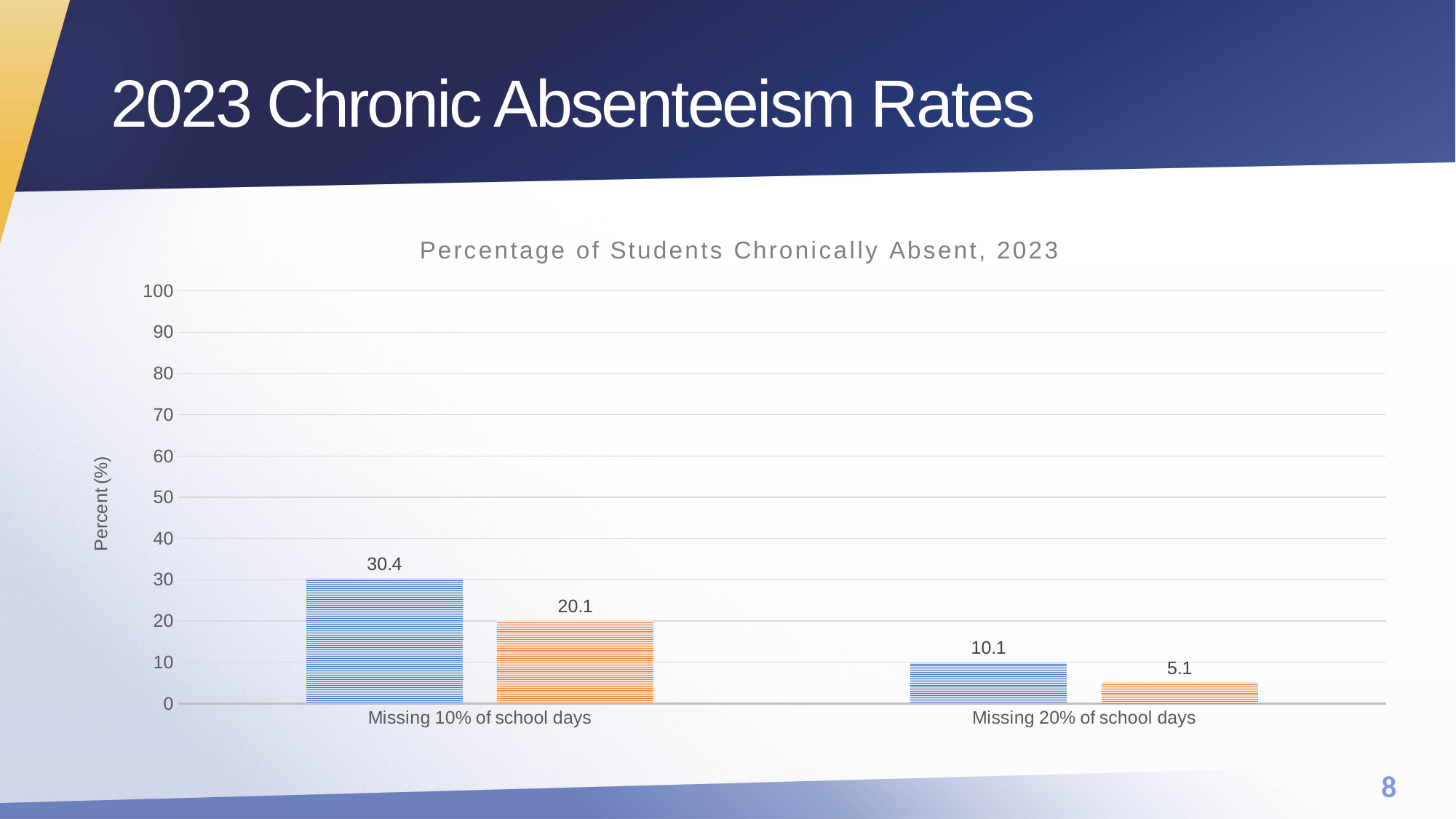

# 2023 Chronic Absenteeism Rates

### Chart: Percentage of Students Chronically Absent, 2023

| Category | Students w/ disabilities | Students w/out disabilities |
|---|---|---|
| Missing 10% of school days | 30.4 | 20.1 |
| Missing 20% of school days | 10.1 | 5.1 |